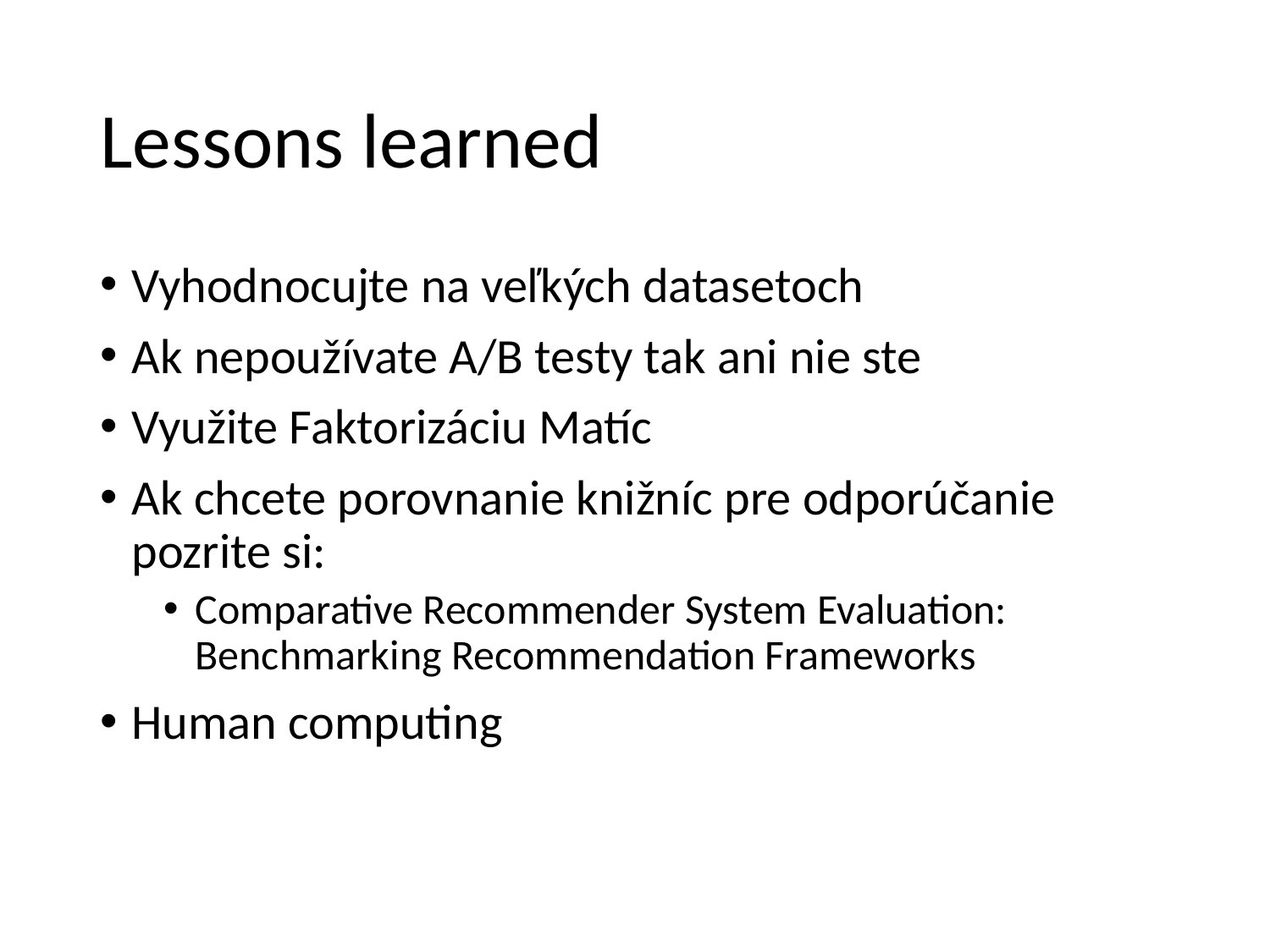

# Lessons learned
Vyhodnocujte na veľkých datasetoch
Ak nepoužívate A/B testy tak ani nie ste
Využite Faktorizáciu Matíc
Ak chcete porovnanie knižníc pre odporúčanie pozrite si:
Comparative Recommender System Evaluation: Benchmarking Recommendation Frameworks
Human computing